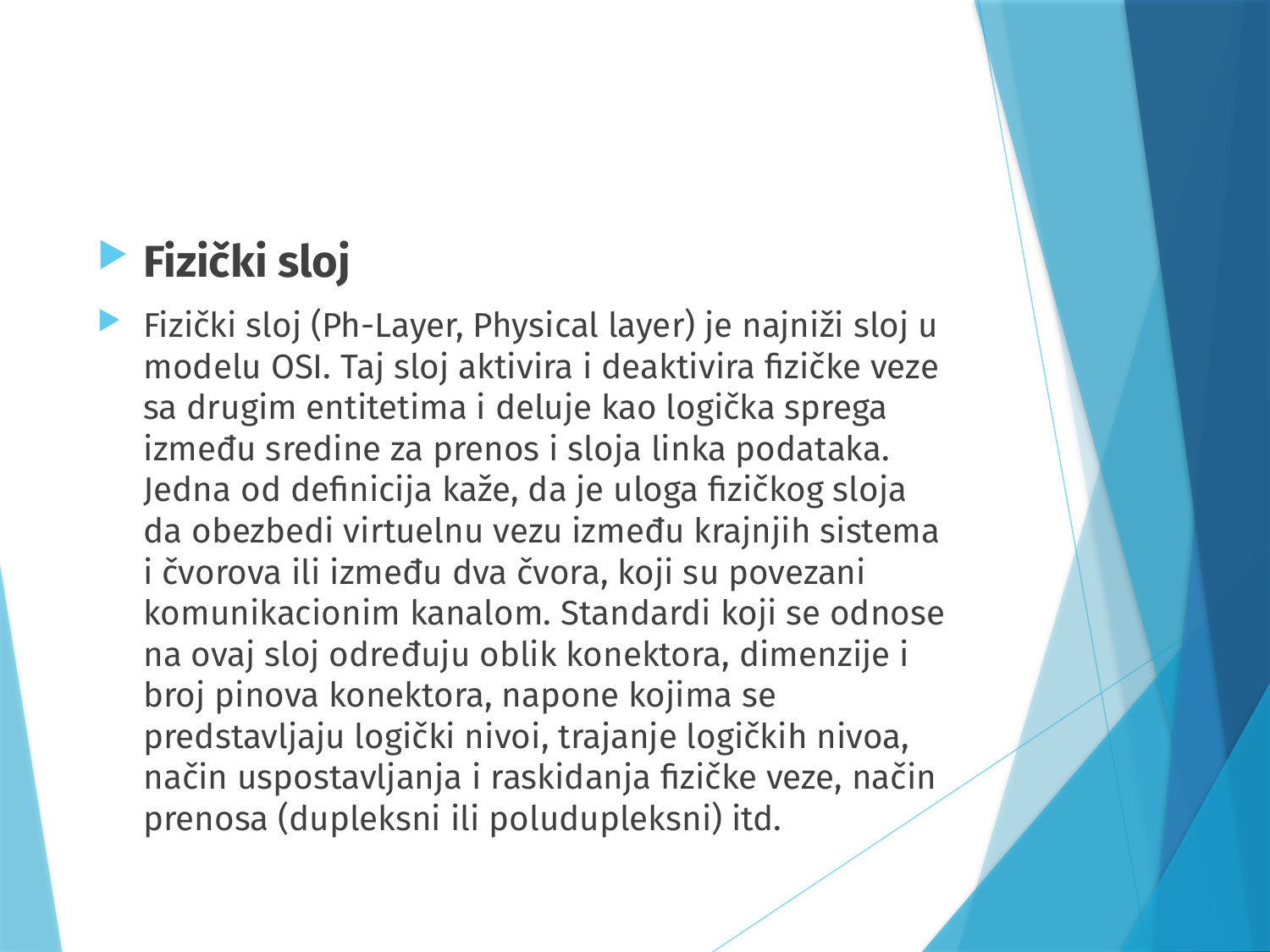

#
Fizički sloj
Fizički sloj (Ph-Layer, Physical layer) je najniži sloj u modelu OSI. Taj sloj aktivira i deaktivira fizičke veze sa drugim entitetima i deluje kao logička sprega između sredine za prenos i sloja linka podataka. Jedna od definicija kaže, da je uloga fizičkog sloja da obezbedi virtuelnu vezu između krajnjih sistema i čvorova ili između dva čvora, koji su povezani komunikacionim kanalom. Standardi koji se odnose na ovaj sloj određuju oblik konektora, dimenzije i broj pinova konektora, napone kojima se predstavljaju logički nivoi, trajanje logičkih nivoa, način uspostavljanja i raskidanja fizičke veze, način prenosa (dupleksni ili poludupleksni) itd.